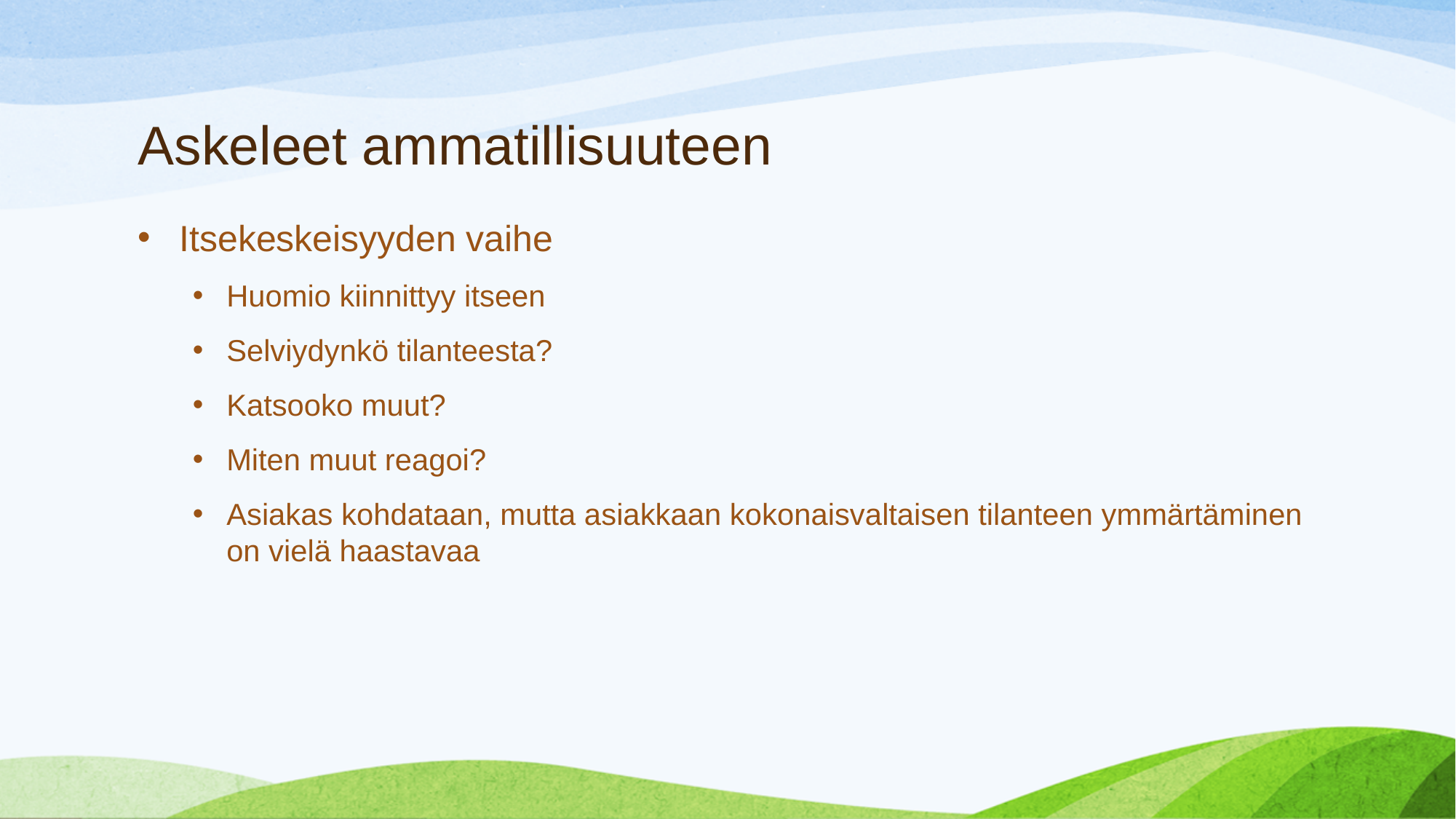

# Askeleet ammatillisuuteen
Itsekeskeisyyden vaihe
Huomio kiinnittyy itseen
Selviydynkö tilanteesta?
Katsooko muut?
Miten muut reagoi?
Asiakas kohdataan, mutta asiakkaan kokonaisvaltaisen tilanteen ymmärtäminen on vielä haastavaa